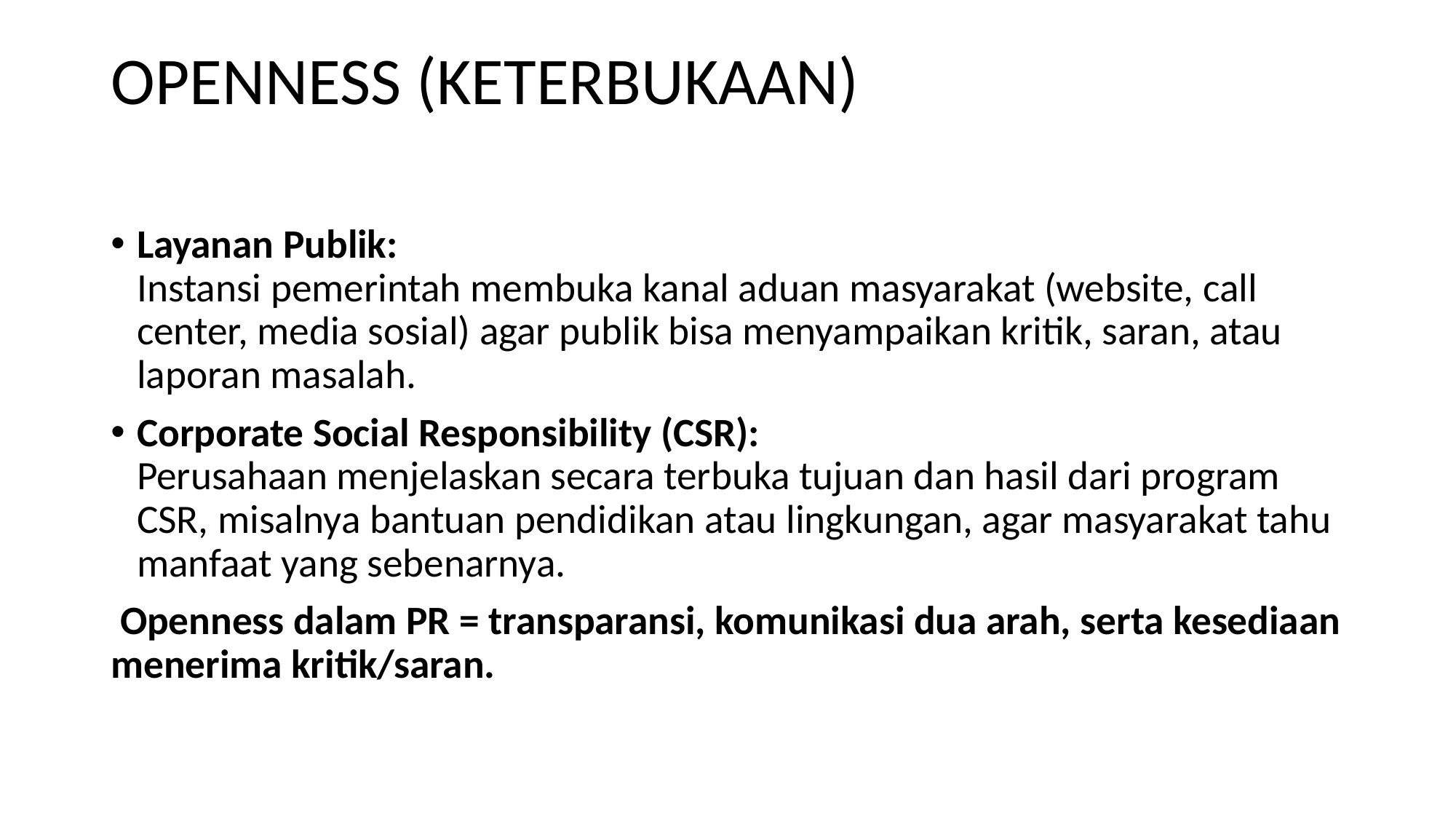

# OPENNESS (KETERBUKAAN)
Layanan Publik:
Instansi pemerintah membuka kanal aduan masyarakat (website, call center, media sosial) agar publik bisa menyampaikan kritik, saran, atau laporan masalah.
Corporate Social Responsibility (CSR):
Perusahaan menjelaskan secara terbuka tujuan dan hasil dari program CSR, misalnya bantuan pendidikan atau lingkungan, agar masyarakat tahu manfaat yang sebenarnya.
 Openness dalam PR = transparansi, komunikasi dua arah, serta kesediaan menerima kritik/saran.